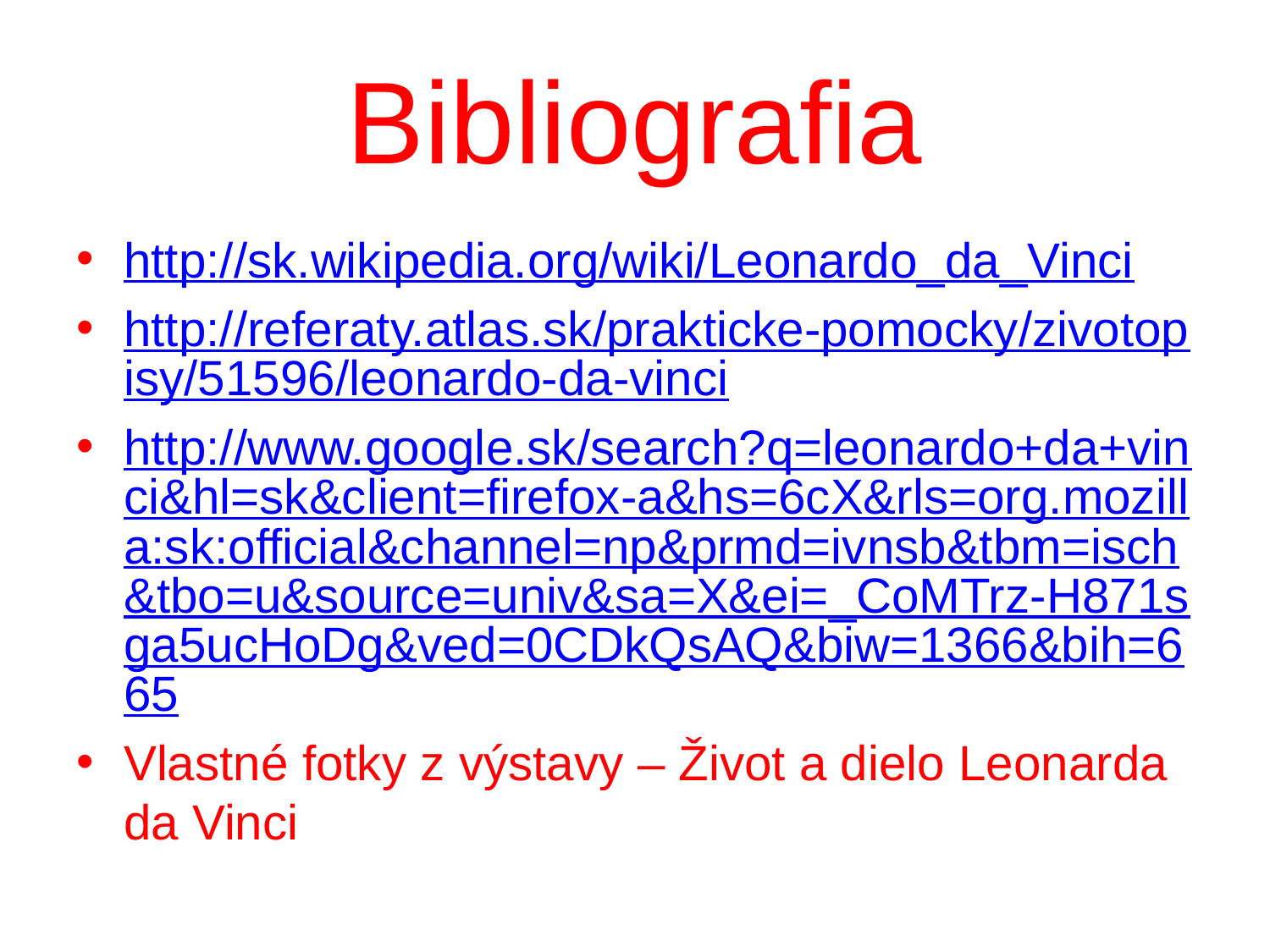

# Bibliografia
http://sk.wikipedia.org/wiki/Leonardo_da_Vinci
http://referaty.atlas.sk/prakticke-pomocky/zivotopisy/51596/leonardo-da-vinci
http://www.google.sk/search?q=leonardo+da+vinci&hl=sk&client=firefox-a&hs=6cX&rls=org.mozilla:sk:official&channel=np&prmd=ivnsb&tbm=isch&tbo=u&source=univ&sa=X&ei=_CoMTrz-H871sga5ucHoDg&ved=0CDkQsAQ&biw=1366&bih=665
Vlastné fotky z výstavy – Život a dielo Leonarda da Vinci